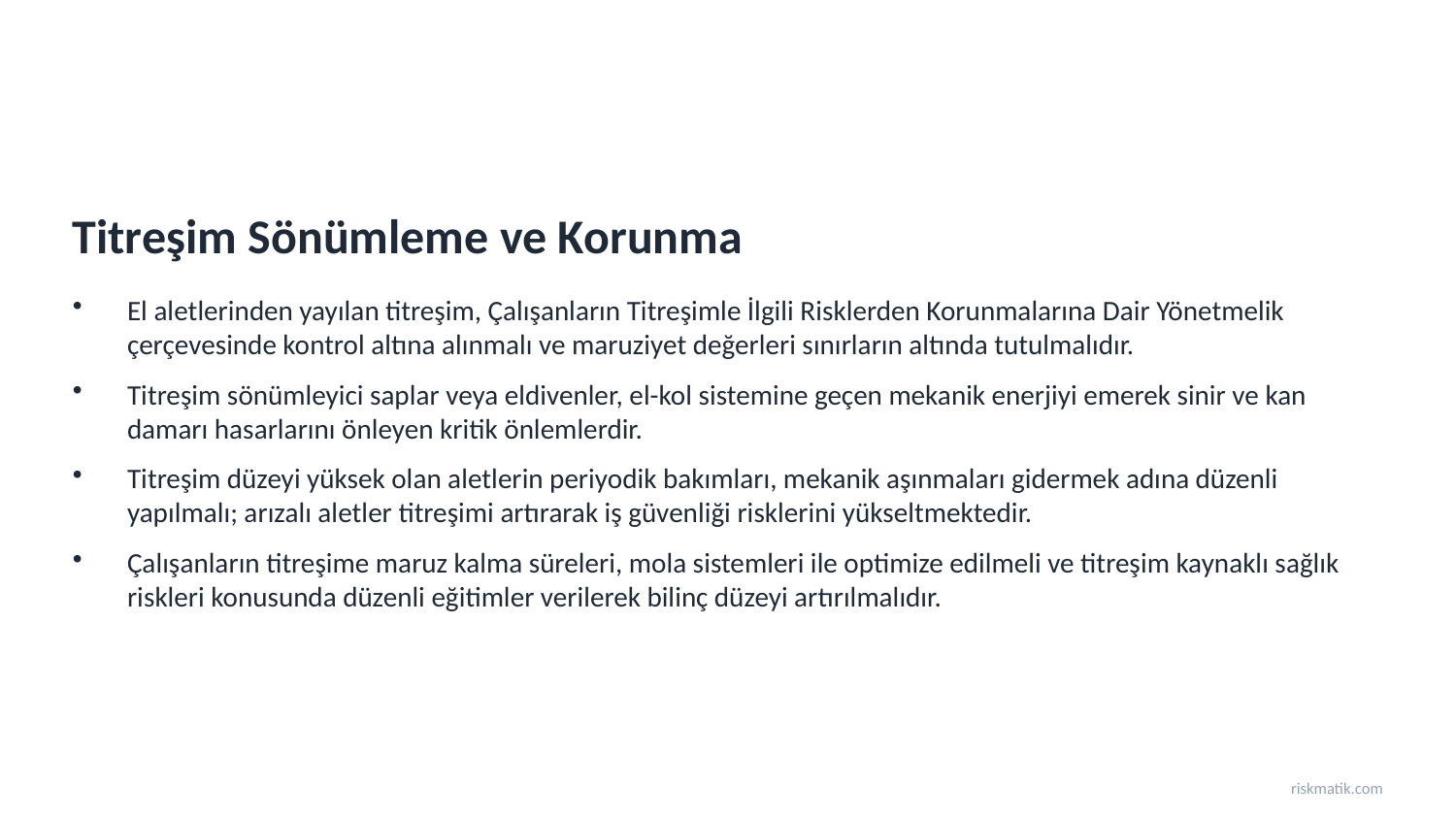

Titreşim Sönümleme ve Korunma
El aletlerinden yayılan titreşim, Çalışanların Titreşimle İlgili Risklerden Korunmalarına Dair Yönetmelik çerçevesinde kontrol altına alınmalı ve maruziyet değerleri sınırların altında tutulmalıdır.
Titreşim sönümleyici saplar veya eldivenler, el-kol sistemine geçen mekanik enerjiyi emerek sinir ve kan damarı hasarlarını önleyen kritik önlemlerdir.
Titreşim düzeyi yüksek olan aletlerin periyodik bakımları, mekanik aşınmaları gidermek adına düzenli yapılmalı; arızalı aletler titreşimi artırarak iş güvenliği risklerini yükseltmektedir.
Çalışanların titreşime maruz kalma süreleri, mola sistemleri ile optimize edilmeli ve titreşim kaynaklı sağlık riskleri konusunda düzenli eğitimler verilerek bilinç düzeyi artırılmalıdır.
riskmatik.com